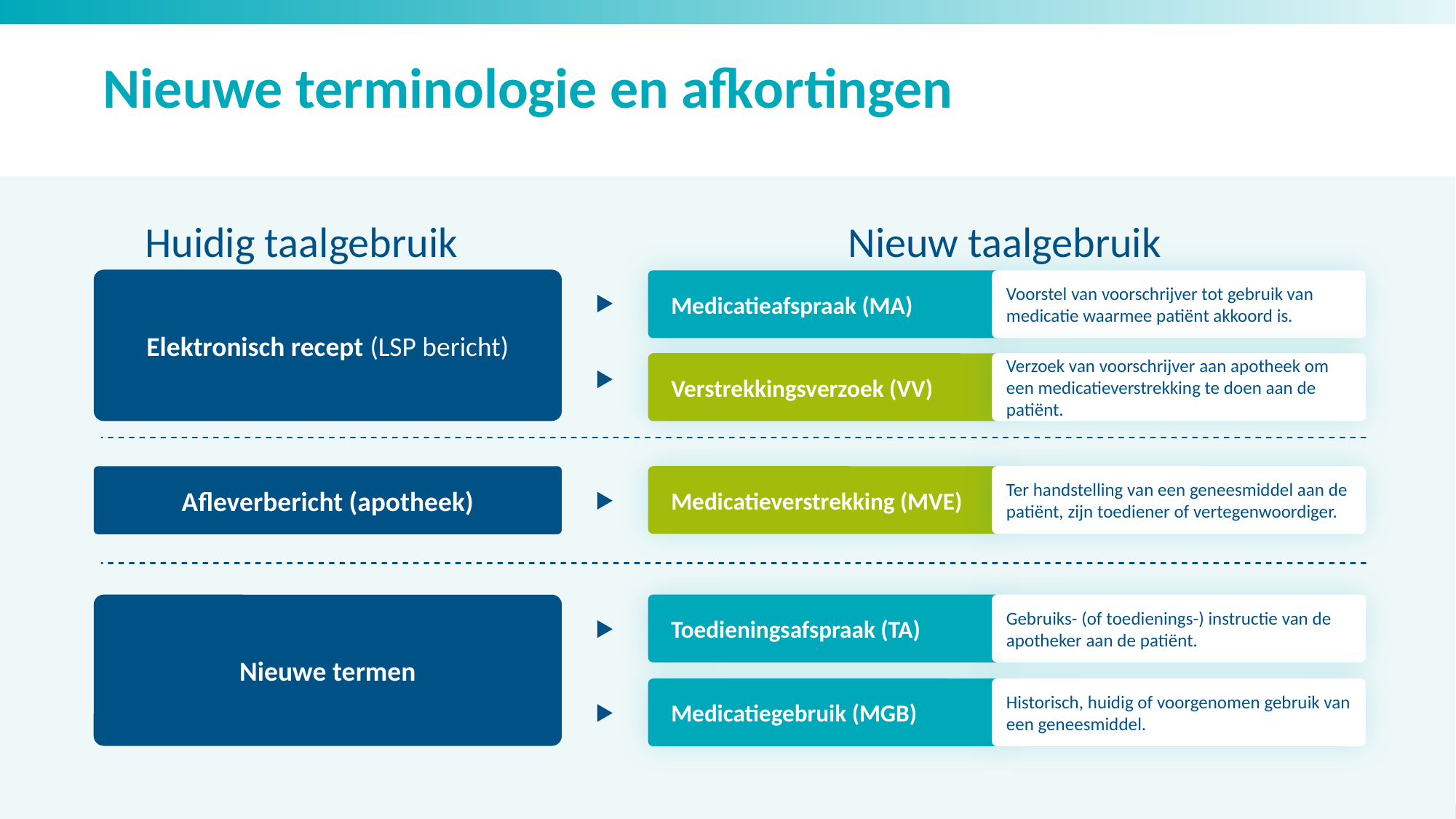

# Nieuwe terminologie en afkortingen

Huidig taalgebruik
Nieuw taalgebruik
Elektronisch recept (LSP bericht)
Medicatieafspraak (MA)
Voorstel van voorschrijver tot gebruik van medicatie waarmee patiënt akkoord is.

Verstrekkingsverzoek (VV)
Verzoek van voorschrijver aan apotheek om een medicatieverstrekking te doen aan de patiënt.

Afleverbericht (apotheek)
Medicatieverstrekking (MVE)
Ter handstelling van een geneesmiddel aan de patiënt, zijn toediener of vertegenwoordiger.

Toedieningsafspraak (TA)
Gebruiks- (of toedienings-) instructie van de apotheker aan de patiënt.
Nieuwe termen

Medicatiegebruik (MGB)
Historisch, huidig of voorgenomen gebruik van een geneesmiddel.